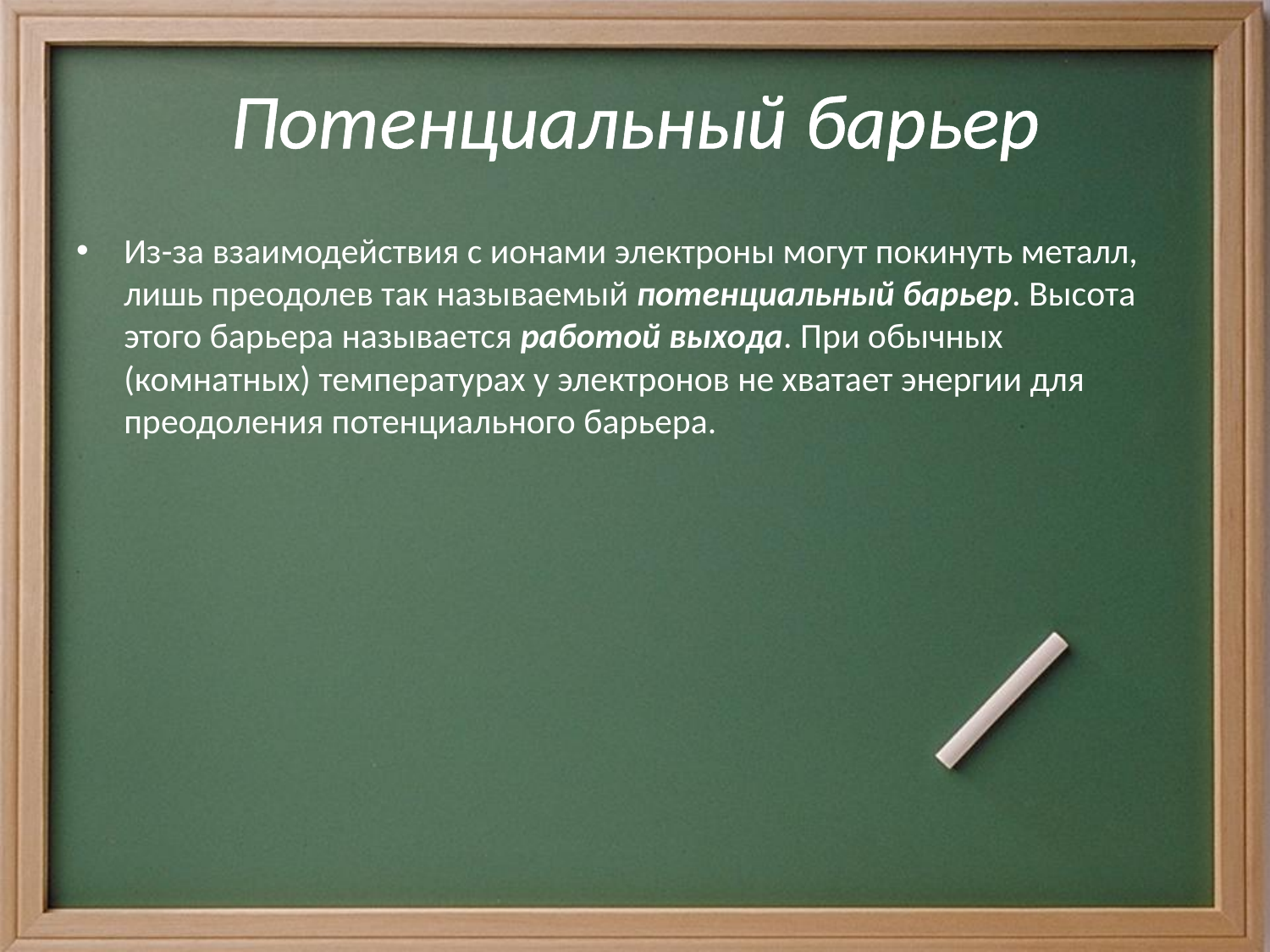

# Потенциальный барьер
Из-за взаимодействия с ионами электроны могут покинуть металл, лишь преодолев так называемый потенциальный барьер. Высота этого барьера называется работой выхода. При обычных (комнатных) температурах у электронов не хватает энергии для преодоления потенциального барьера.